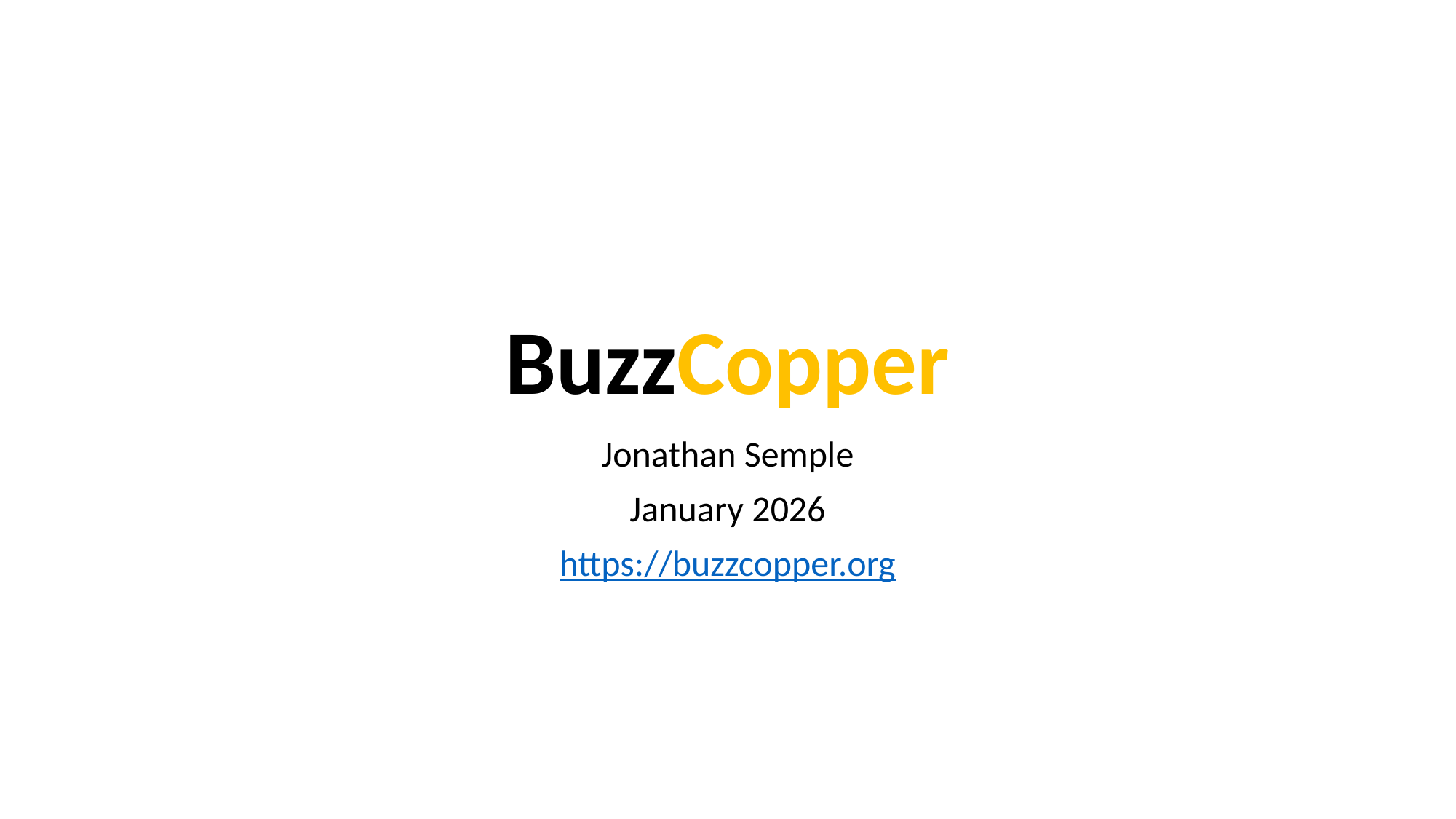

# BuzzCopper
Jonathan Semple
January 2026
https://buzzcopper.org